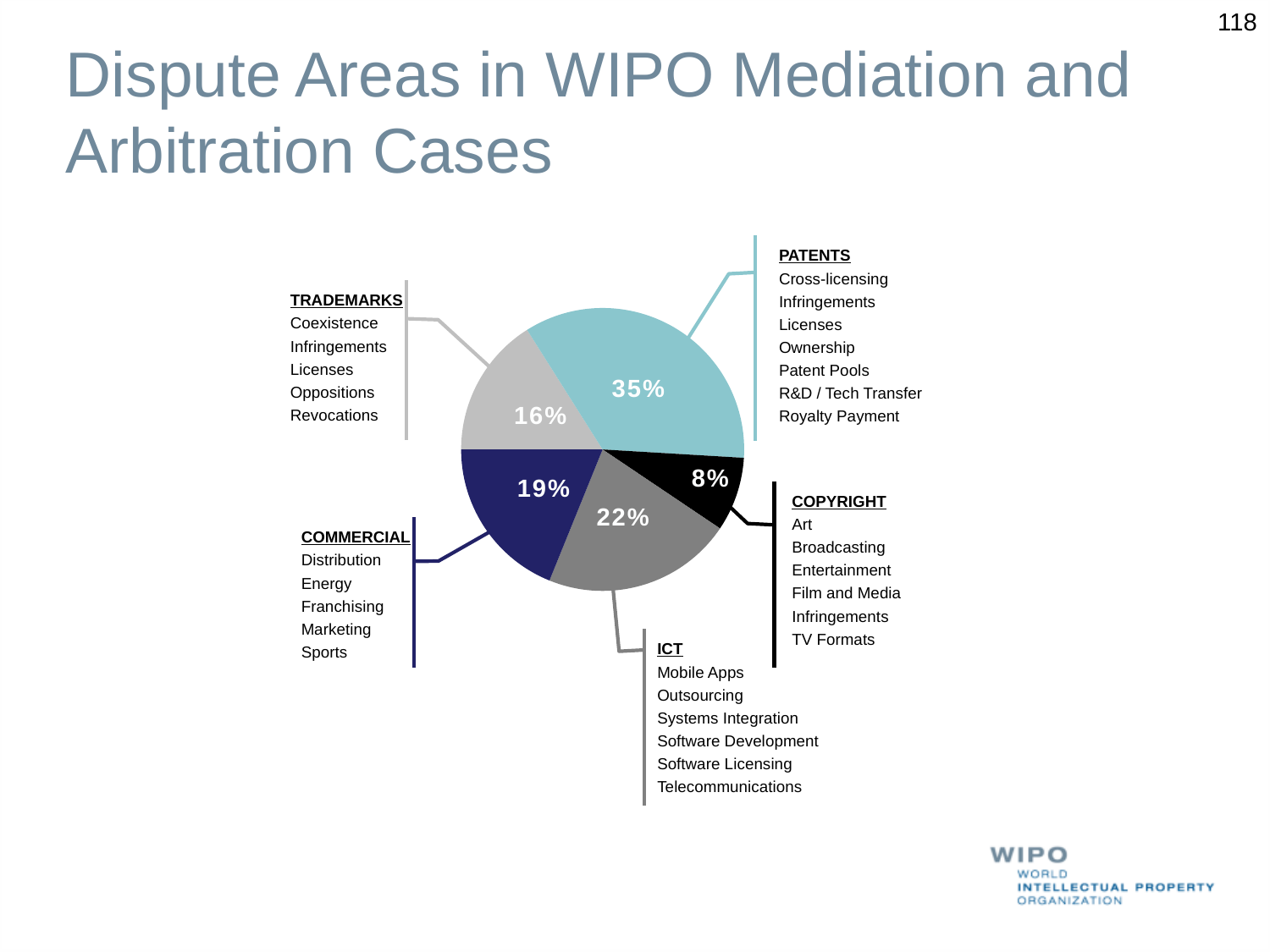

118
Dispute Areas in WIPO Mediation and Arbitration Cases
PATENTS
Cross-licensing
Infringements
Licenses
Ownership
Patent Pools
R&D / Tech Transfer
Royalty Payment

TRADEMARKS
Coexistence
Infringements
Licenses
Oppositions
Revocations

### Chart

| Category |  |
|---|---|
| Trademarks | 17.0 |
| Patents | 37.0 |
| Copyright | 9.0 |
| IT Law | 23.0 |
| Other | 20.0 |
COPYRIGHT
Art
Broadcasting
Entertainment
Film and Media
Infringements
TV Formats
COMMERCIAL
Distribution
Energy
Franchising
Marketing
Sports
ICT
Mobile Apps
Outsourcing
Systems Integration
Software Development
Software Licensing
Telecommunications